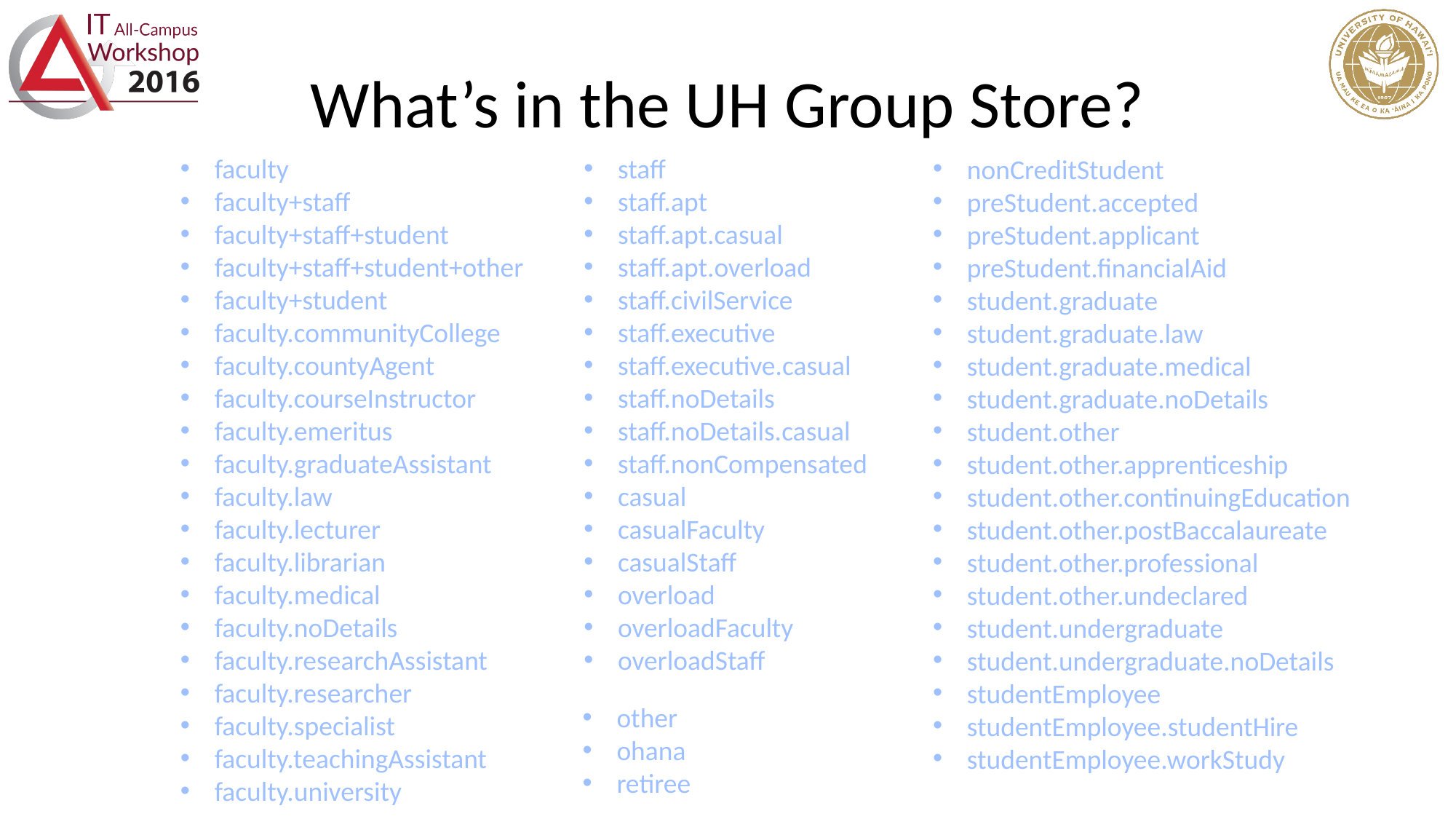

# What’s in the UH Group Store?
staff
staff.apt
staff.apt.casual
staff.apt.overload
staff.civilService
staff.executive
staff.executive.casual
staff.noDetails
staff.noDetails.casual
staff.nonCompensated
casual
casualFaculty
casualStaff
overload
overloadFaculty
overloadStaff
nonCreditStudent
preStudent.accepted
preStudent.applicant
preStudent.financialAid
student.graduate
student.graduate.law
student.graduate.medical
student.graduate.noDetails
student.other
student.other.apprenticeship
student.other.continuingEducation
student.other.postBaccalaureate
student.other.professional
student.other.undeclared
student.undergraduate
student.undergraduate.noDetails
studentEmployee
studentEmployee.studentHire
studentEmployee.workStudy
faculty
faculty+staff
faculty+staff+student
faculty+staff+student+other
faculty+student
faculty.communityCollege
faculty.countyAgent
faculty.courseInstructor
faculty.emeritus
faculty.graduateAssistant
faculty.law
faculty.lecturer
faculty.librarian
faculty.medical
faculty.noDetails
faculty.researchAssistant
faculty.researcher
faculty.specialist
faculty.teachingAssistant
faculty.university
other
ohana
retiree